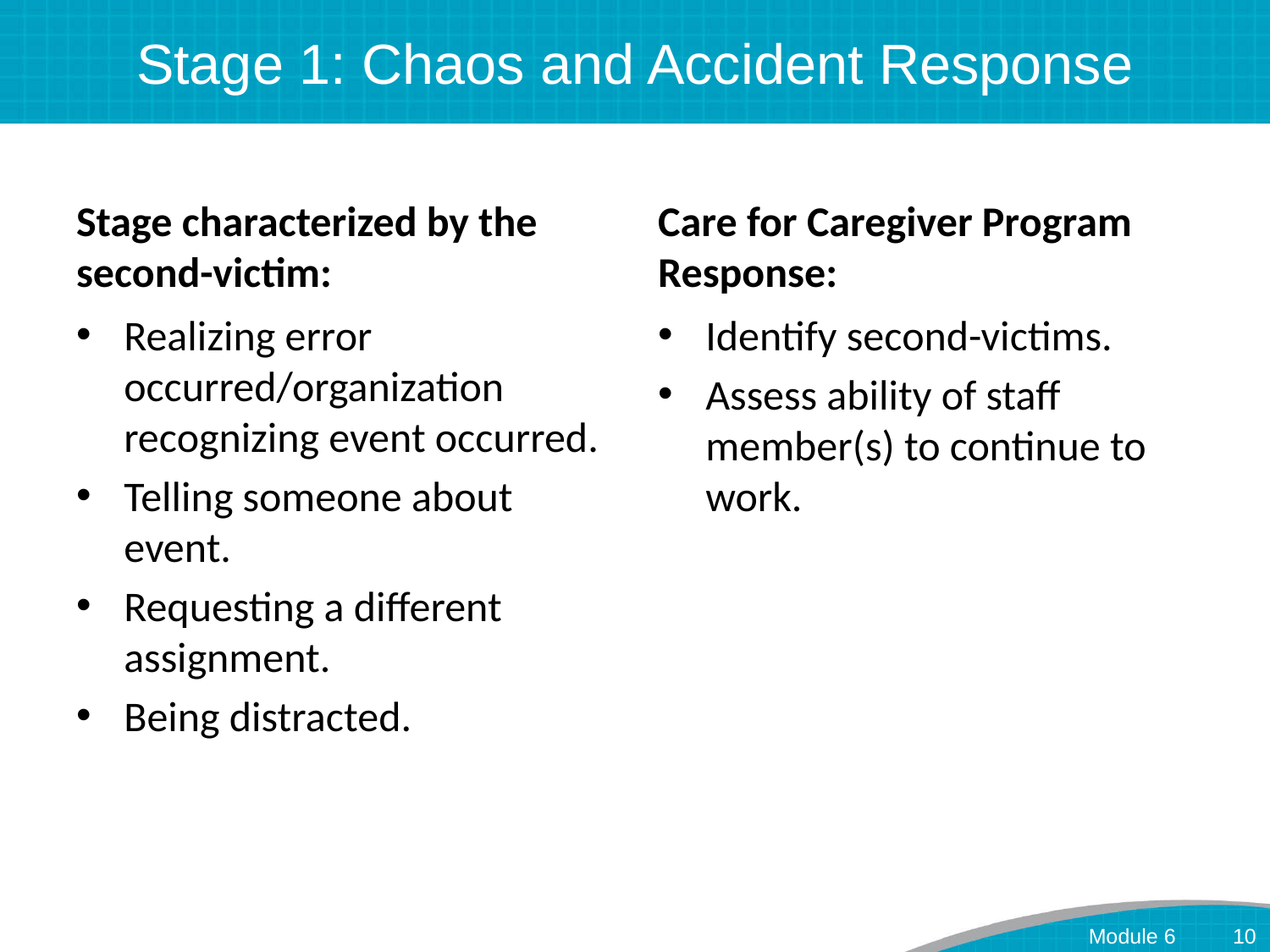

# Stage 1: Chaos and Accident Response
Stage characterized by the second-victim:
Care for Caregiver Program Response:
Realizing error occurred/organization recognizing event occurred.
Telling someone about event.
Requesting a different assignment.
Being distracted.
Identify second-victims.
Assess ability of staff member(s) to continue to work.
Module 6
10